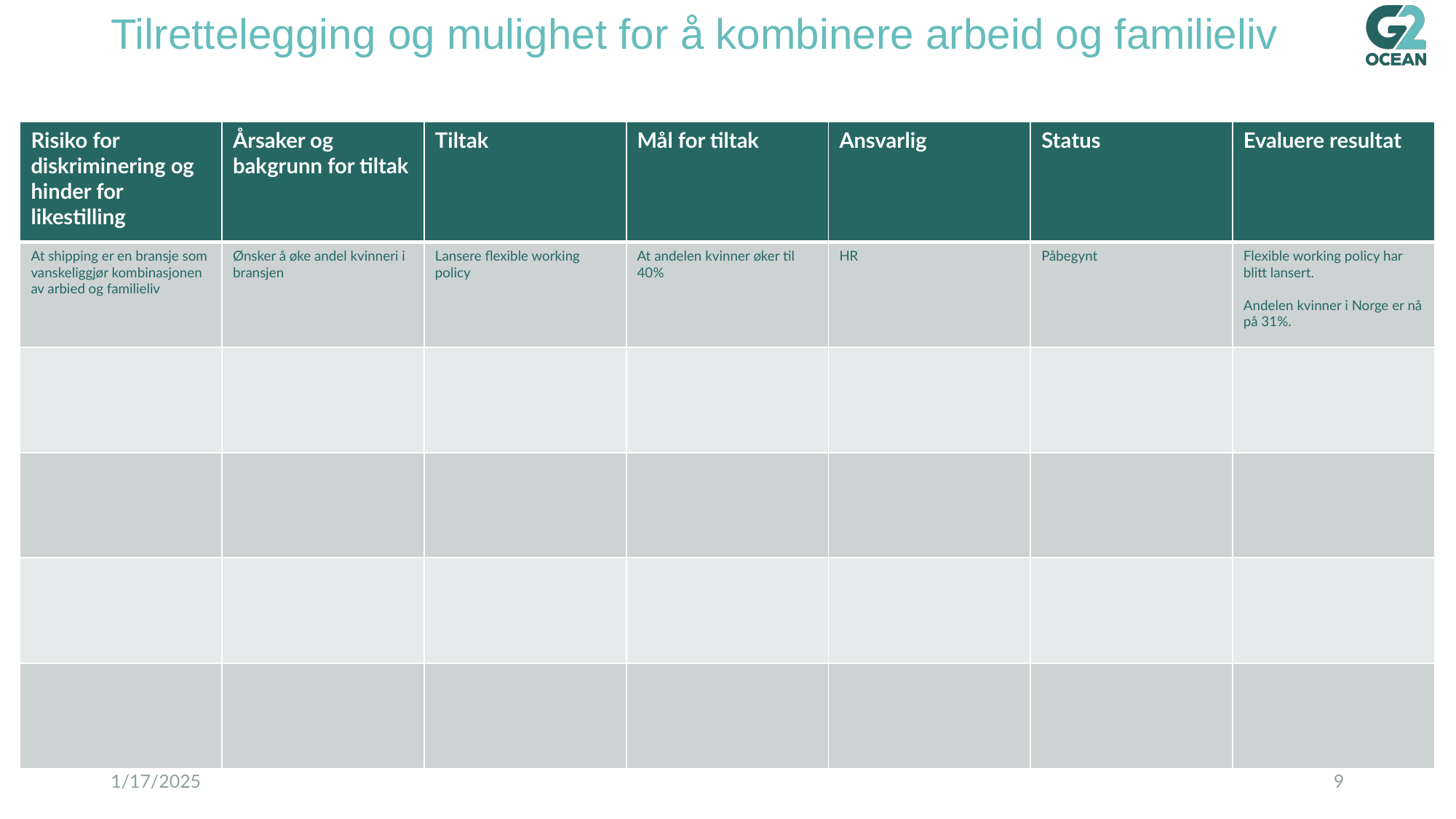

# Tilrettelegging og mulighet for å kombinere arbeid og familieliv
| Risiko for diskriminering og hinder for likestilling | Årsaker og bakgrunn for tiltak | Tiltak | Mål for tiltak | Ansvarlig | Status | Evaluere resultat |
| --- | --- | --- | --- | --- | --- | --- |
| At shipping er en bransje som vanskeliggjør kombinasjonen av arbied og familieliv | Ønsker å øke andel kvinneri i bransjen | Lansere flexible working policy | At andelen kvinner øker til 40% | HR | Påbegynt | Flexible working policy har blitt lansert. Andelen kvinner i Norge er nå på 31%. |
|  |  |  |  |  |  |  |
|  |  |  |  |  |  |  |
|  |  |  |  |  |  |  |
|  |  |  |  |  |  |  |

1/17/2025
9